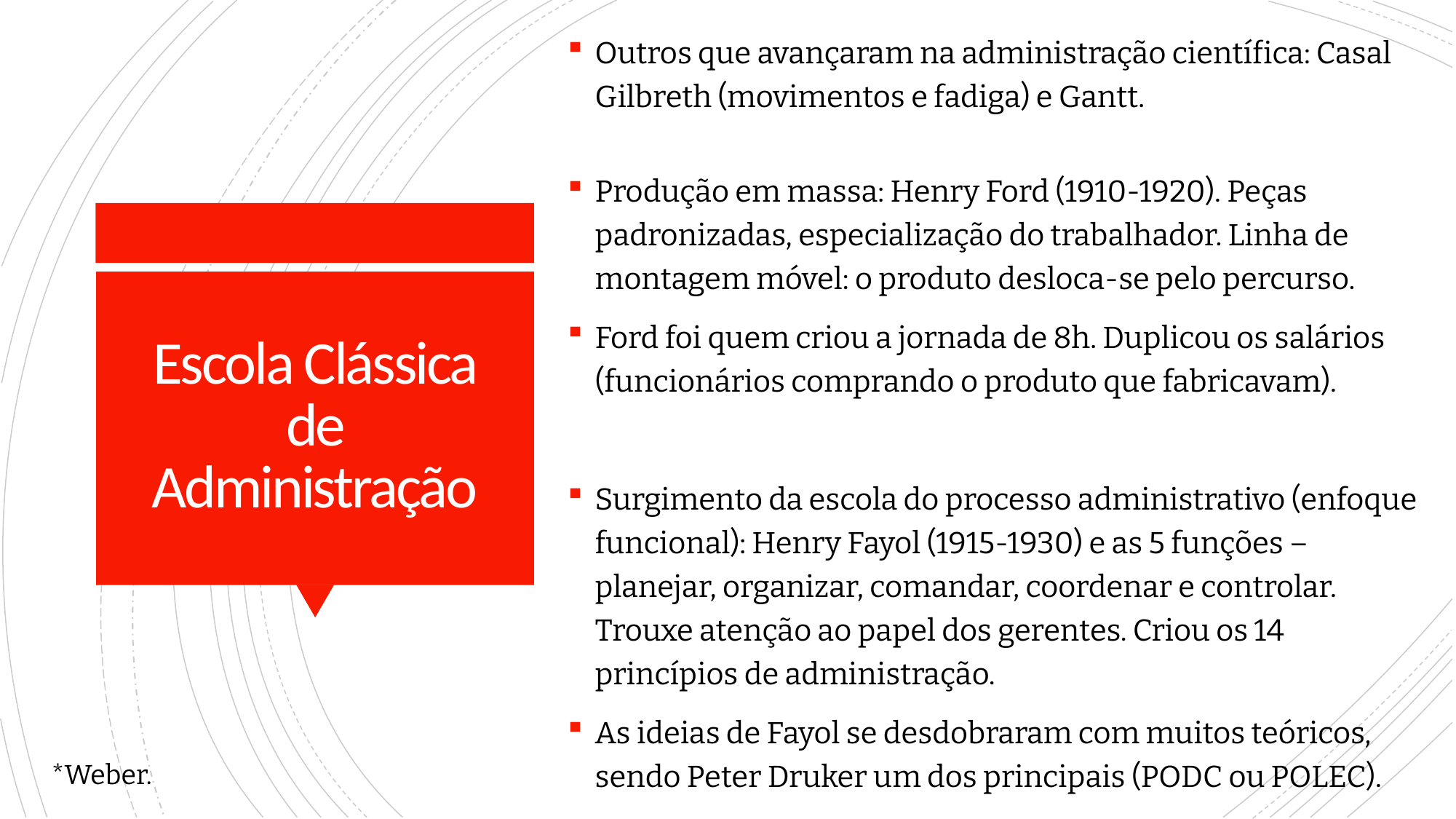

Outros que avançaram na administração científica: Casal Gilbreth (movimentos e fadiga) e Gantt.
Produção em massa: Henry Ford (1910-1920). Peças padronizadas, especialização do trabalhador. Linha de montagem móvel: o produto desloca-se pelo percurso.
Ford foi quem criou a jornada de 8h. Duplicou os salários (funcionários comprando o produto que fabricavam).

Surgimento da escola do processo administrativo (enfoque funcional): Henry Fayol (1915-1930) e as 5 funções – planejar, organizar, comandar, coordenar e controlar. Trouxe atenção ao papel dos gerentes. Criou os 14 princípios de administração.
As ideias de Fayol se desdobraram com muitos teóricos, sendo Peter Druker um dos principais (PODC ou POLEC).
# Escola Clássica de Administração
*Weber.